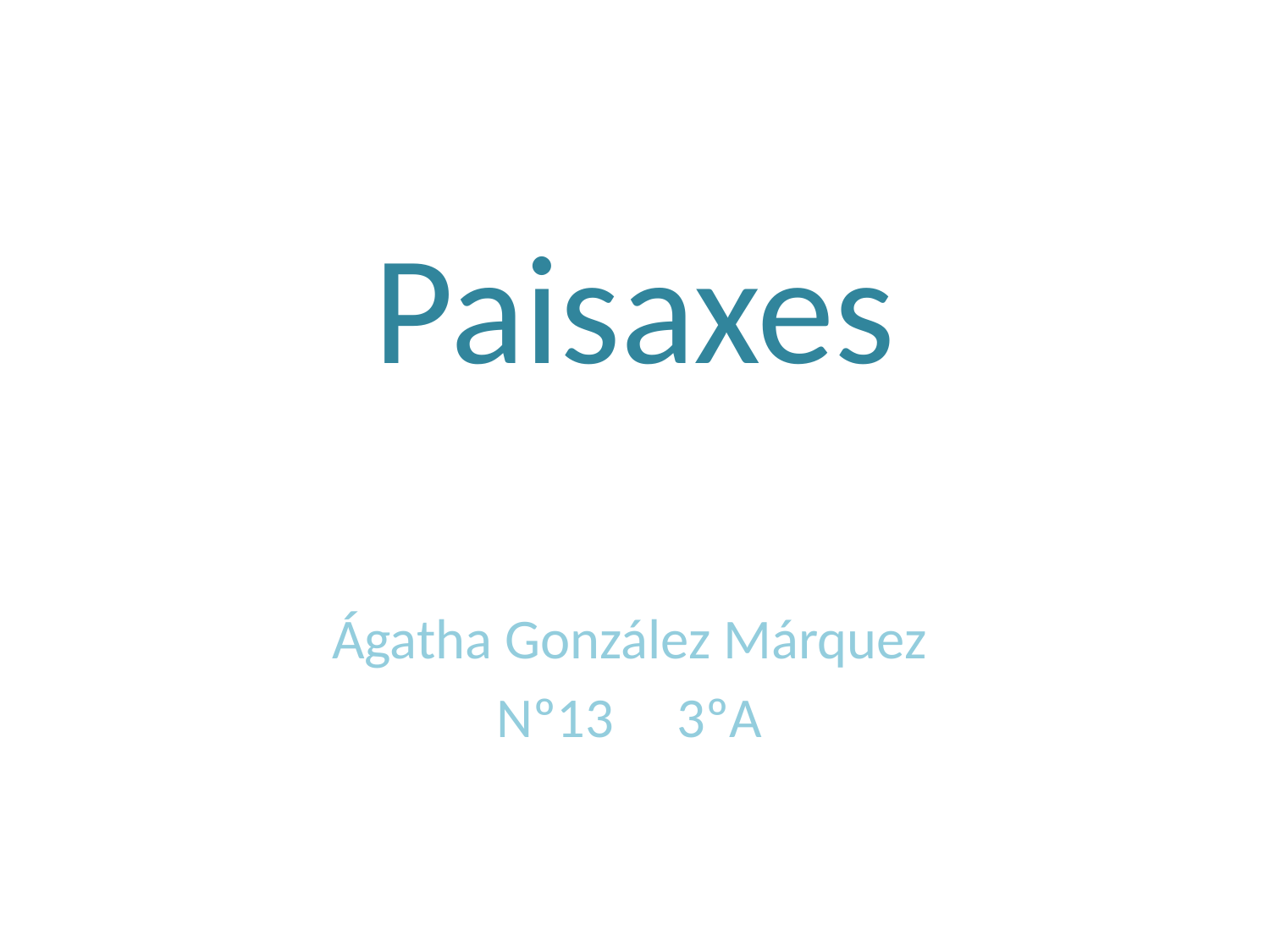

# Paisaxes
Ágatha González Márquez
Nº13     3ºA